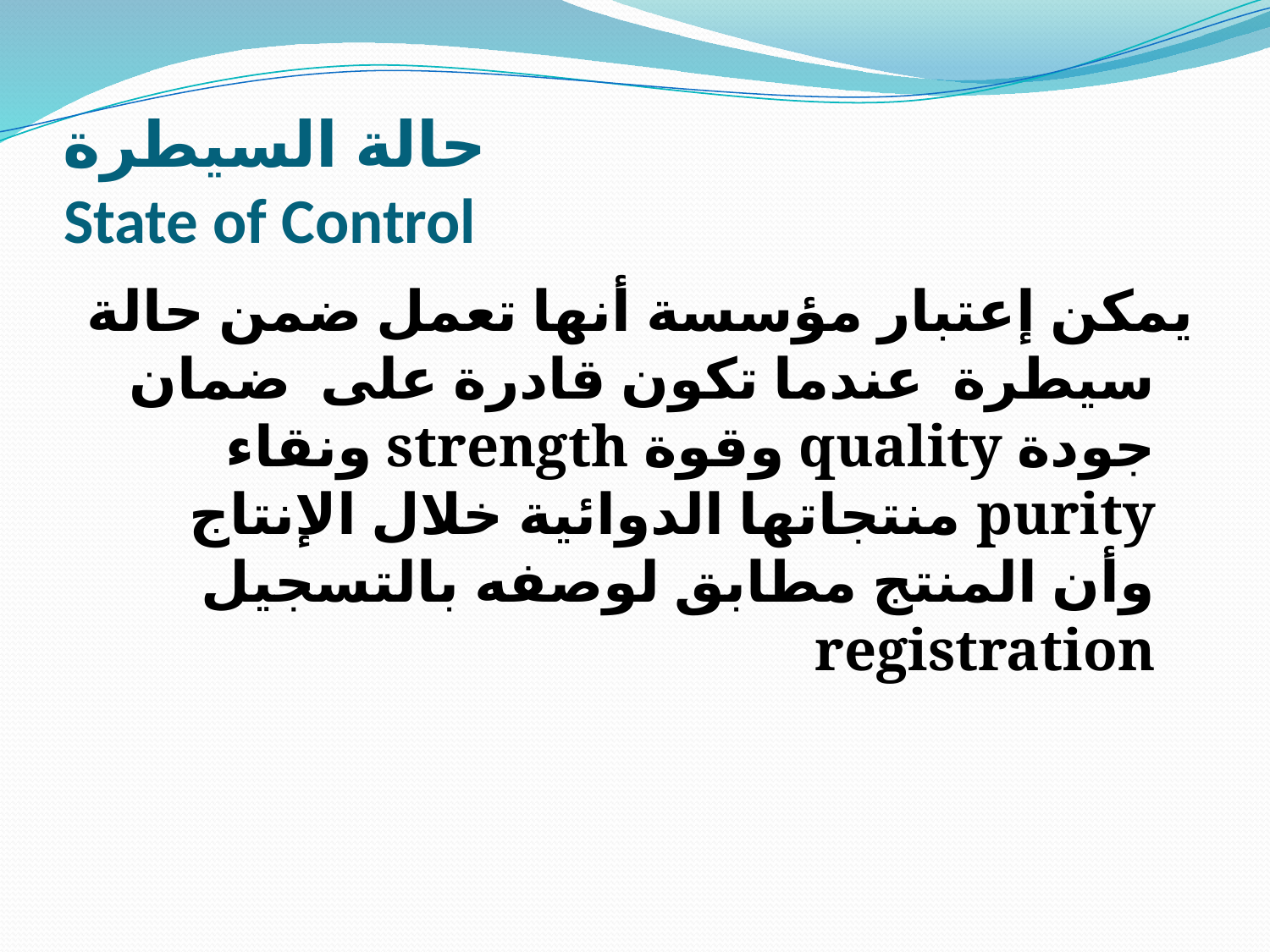

# حالة السيطرة State of Control
يمكن إعتبار مؤسسة أنها تعمل ضمن حالة سيطرة  عندما تكون قادرة على  ضمان جودة quality وقوة strength ونقاء purity منتجاتها الدوائية خلال الإنتاج وأن المنتج مطابق لوصفه بالتسجيل registration